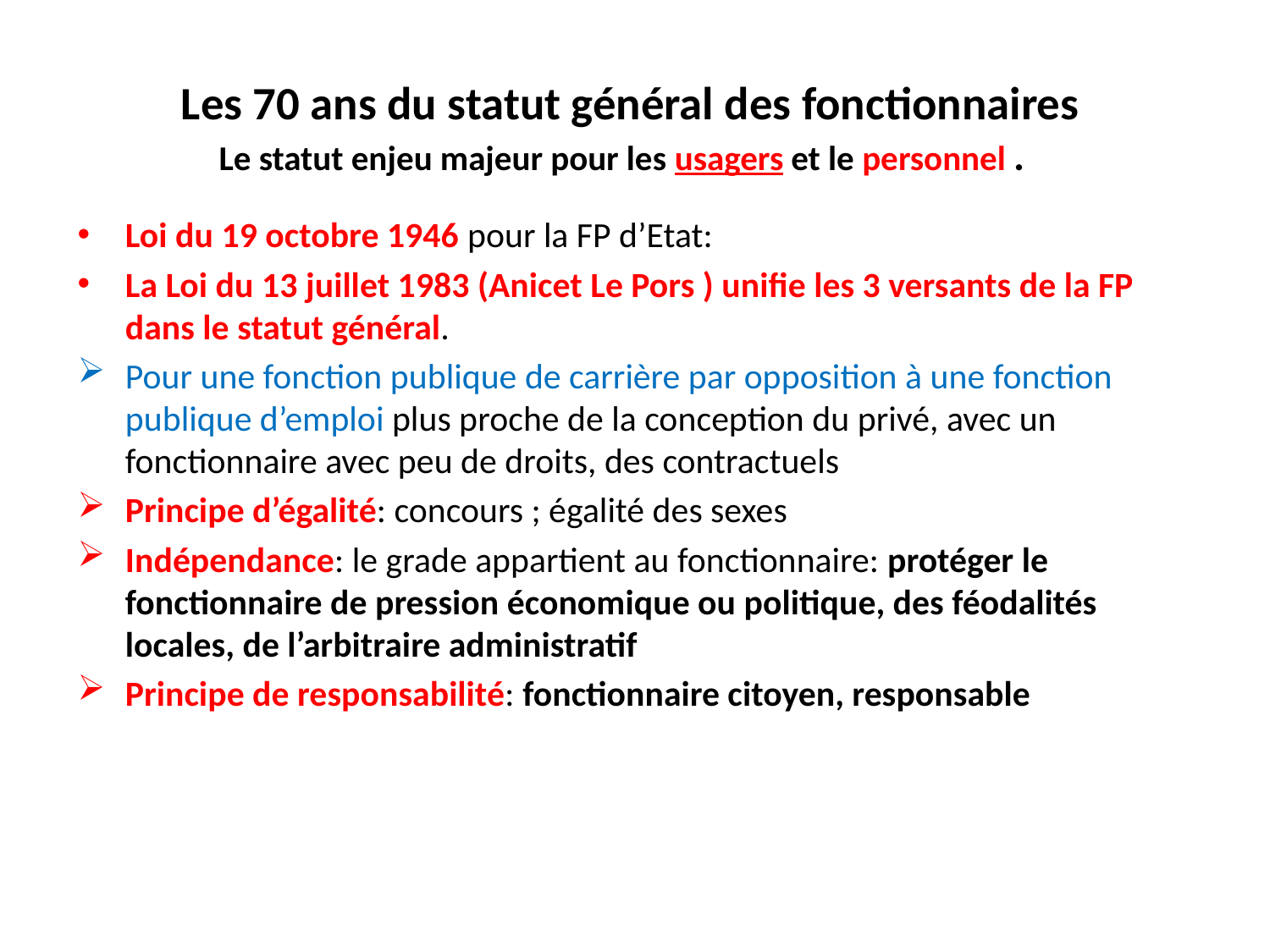

# Les 70 ans du statut général des fonctionnaires Le statut enjeu majeur pour les usagers et le personnel .
Loi du 19 octobre 1946 pour la FP d’Etat:
La Loi du 13 juillet 1983 (Anicet Le Pors ) unifie les 3 versants de la FP dans le statut général.
Pour une fonction publique de carrière par opposition à une fonction publique d’emploi plus proche de la conception du privé, avec un fonctionnaire avec peu de droits, des contractuels
Principe d’égalité: concours ; égalité des sexes
Indépendance: le grade appartient au fonctionnaire: protéger le fonctionnaire de pression économique ou politique, des féodalités locales, de l’arbitraire administratif
Principe de responsabilité: fonctionnaire citoyen, responsable